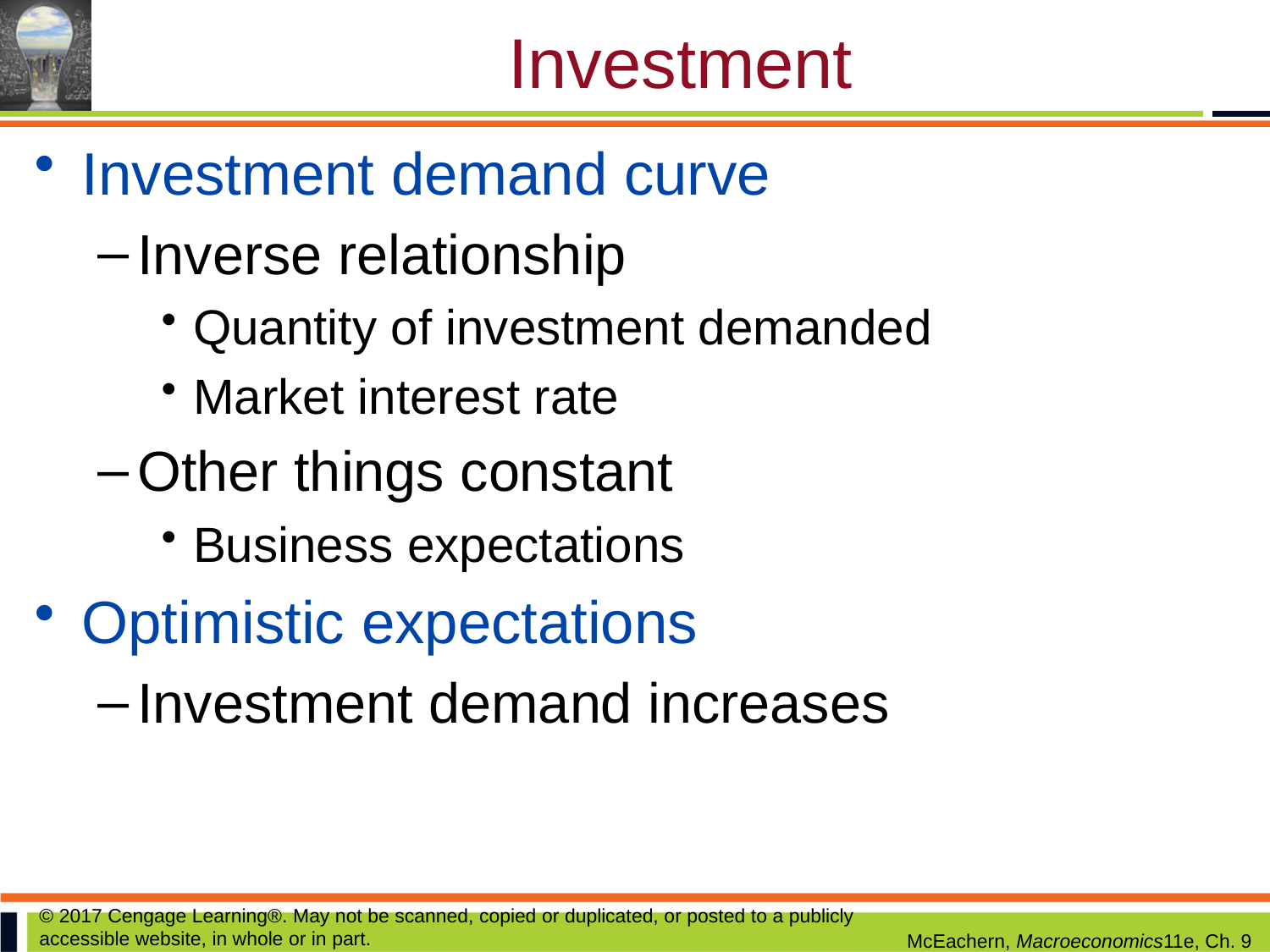

# Investment
Investment demand curve
Inverse relationship
Quantity of investment demanded
Market interest rate
Other things constant
Business expectations
Optimistic expectations
Investment demand increases
© 2017 Cengage Learning®. May not be scanned, copied or duplicated, or posted to a publicly accessible website, in whole or in part.